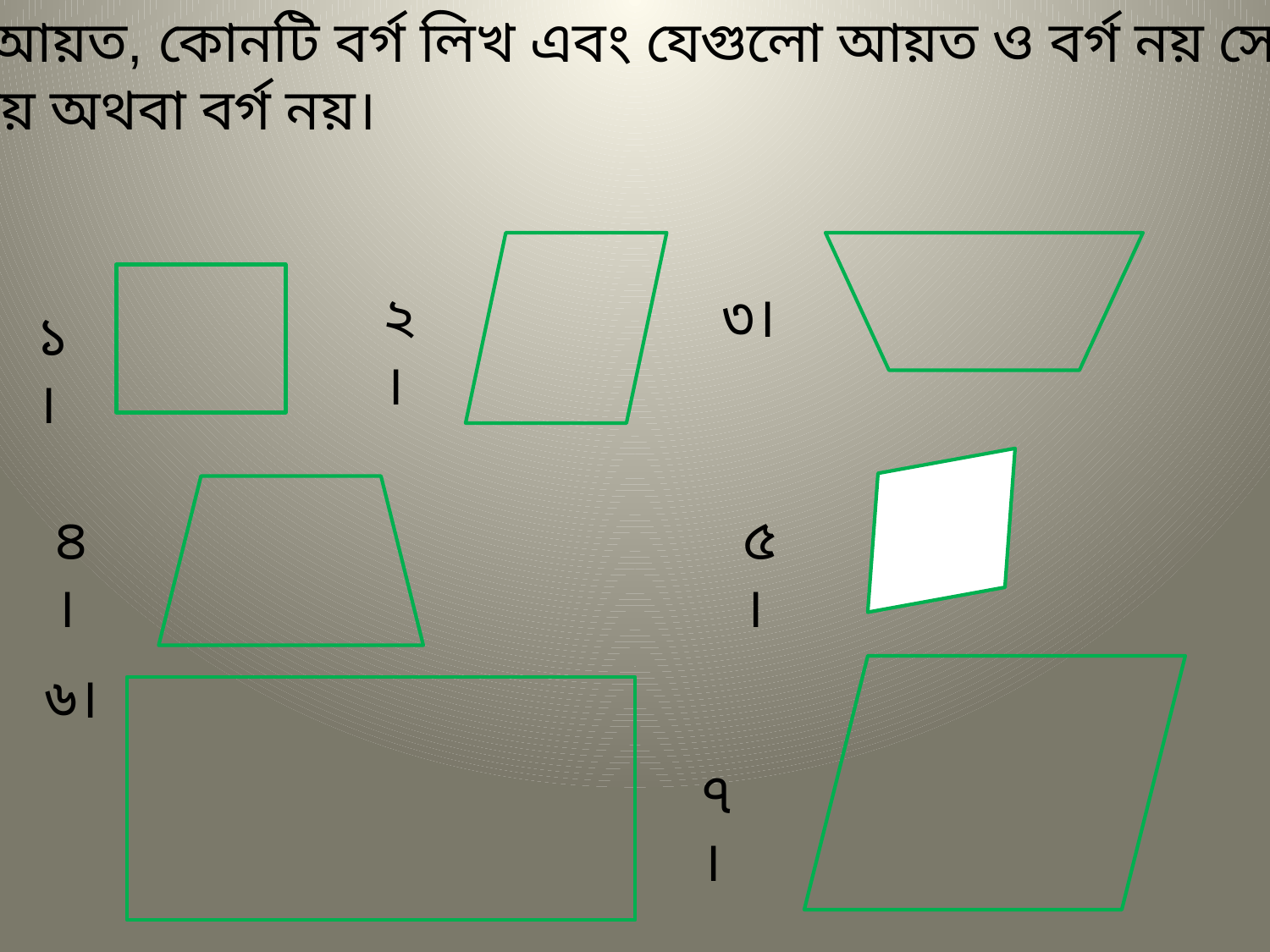

কোনটি আয়ত, কোনটি বর্গ লিখ এবং যেগুলো আয়ত ও বর্গ নয় সেগুলি লিখ
আয়ত নয় অথবা বর্গ নয়।

২।
৩।
১।

৪।
৫।
৬।

৭।